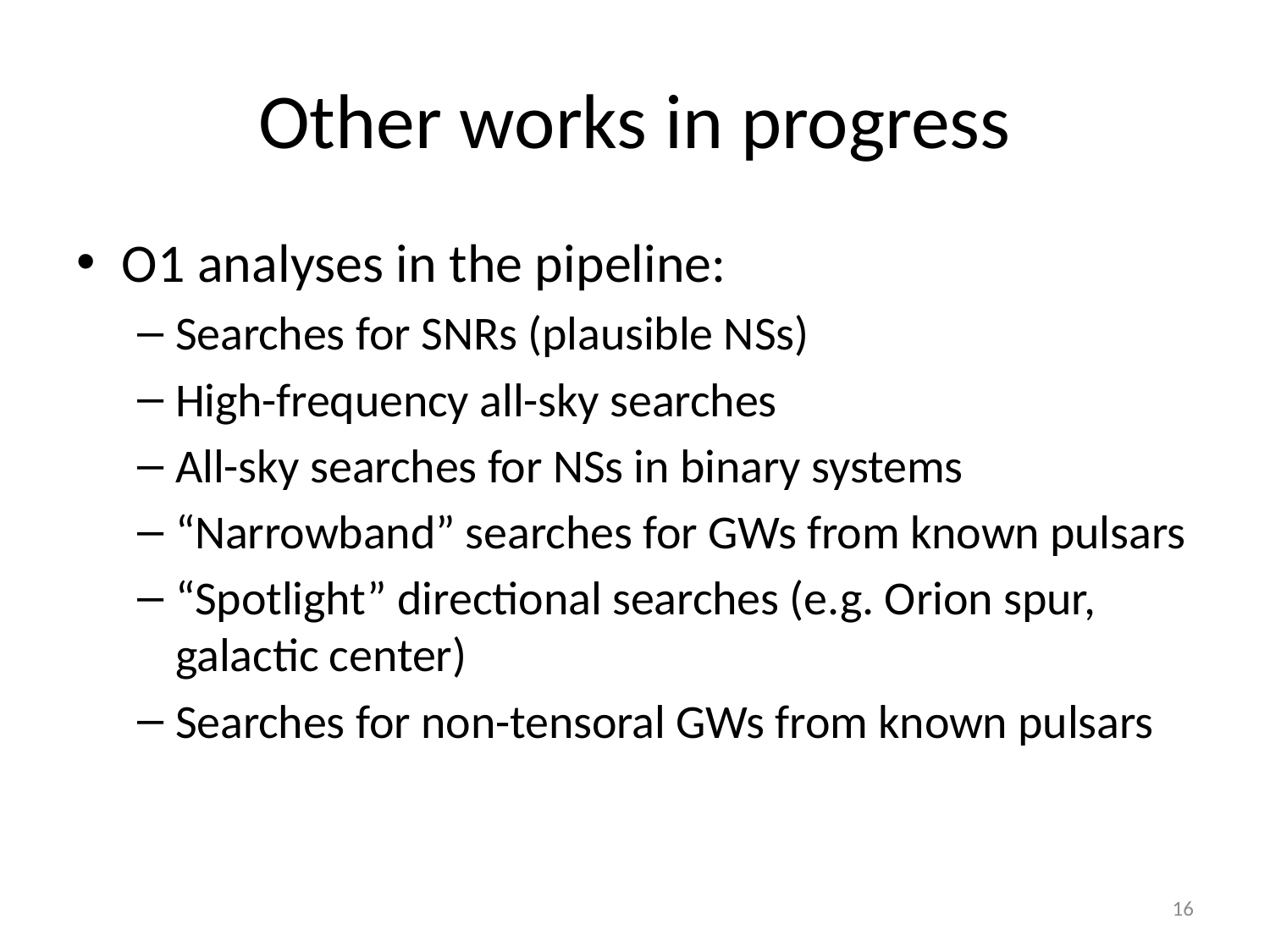

# Other works in progress
O1 analyses in the pipeline:
Searches for SNRs (plausible NSs)
High-frequency all-sky searches
All-sky searches for NSs in binary systems
“Narrowband” searches for GWs from known pulsars
“Spotlight” directional searches (e.g. Orion spur, galactic center)
Searches for non-tensoral GWs from known pulsars
16